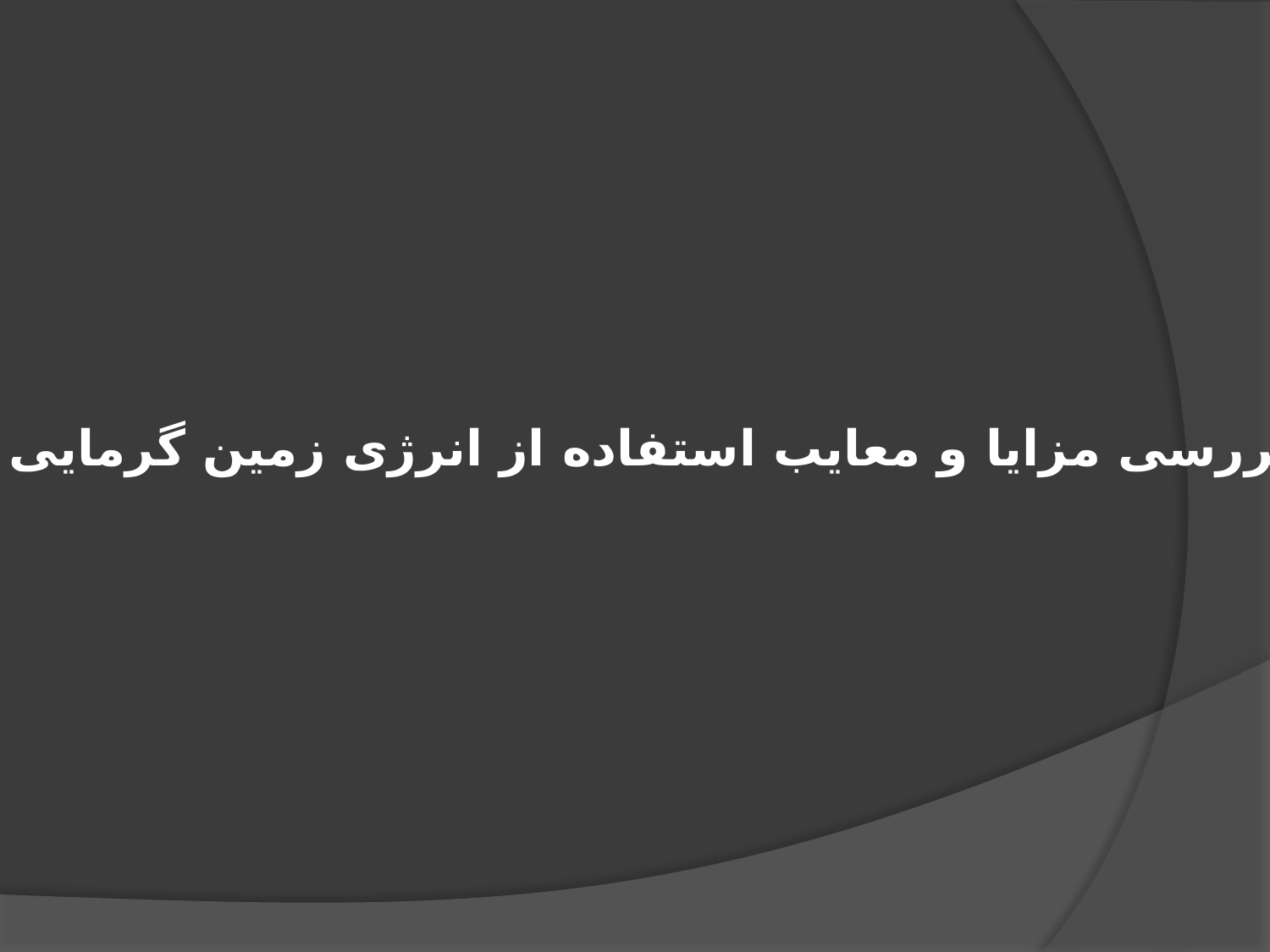

بررسی مزایا و معایب استفاده از انرژی زمین گرمایی